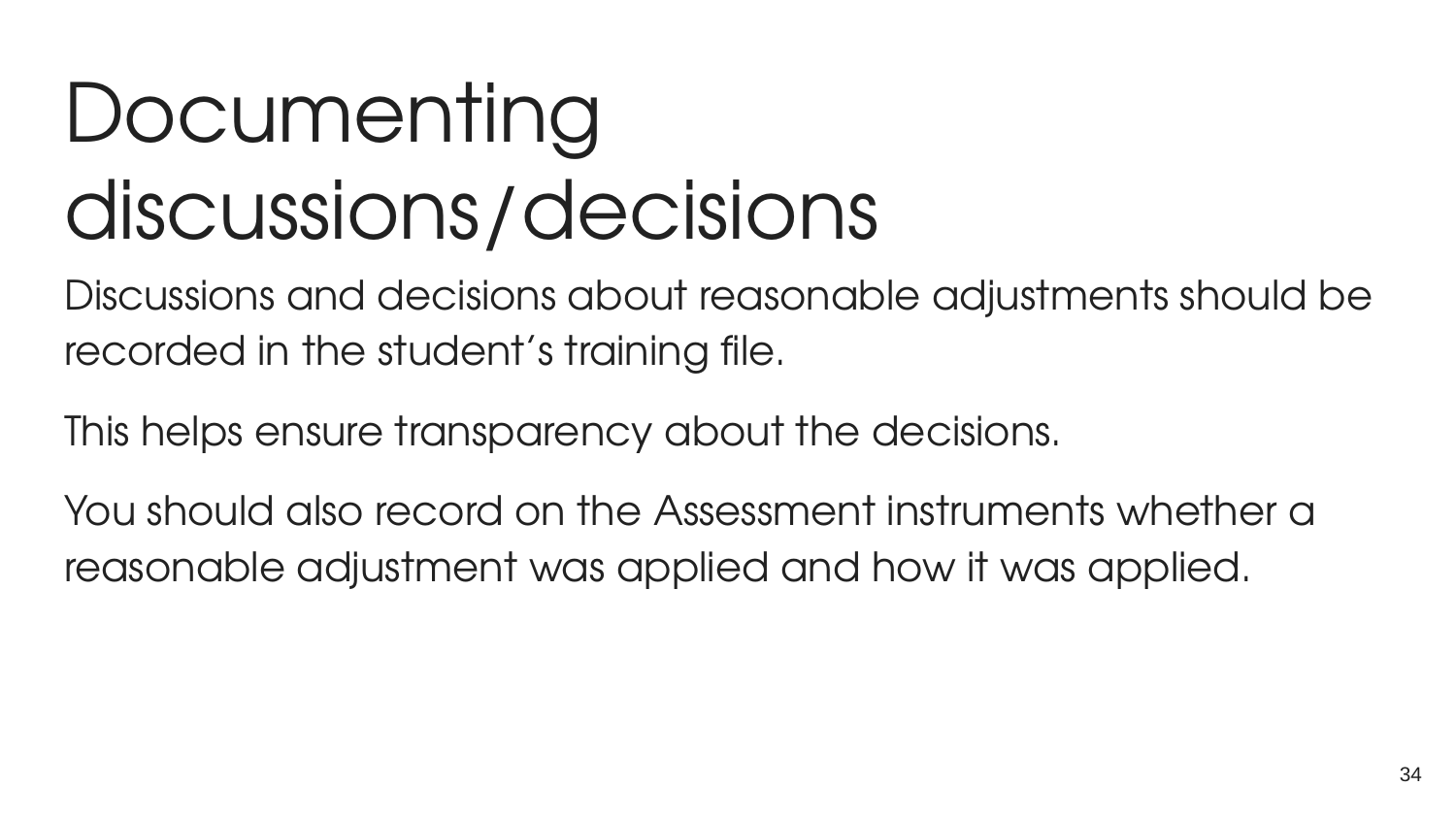

# Documenting discussions/decisions
Discussions and decisions about reasonable adjustments should be  recorded in the student’s training file.
This helps ensure transparency about the decisions.
You should also record on the Assessment instruments whether a reasonable adjustment was applied and how it was applied.

34